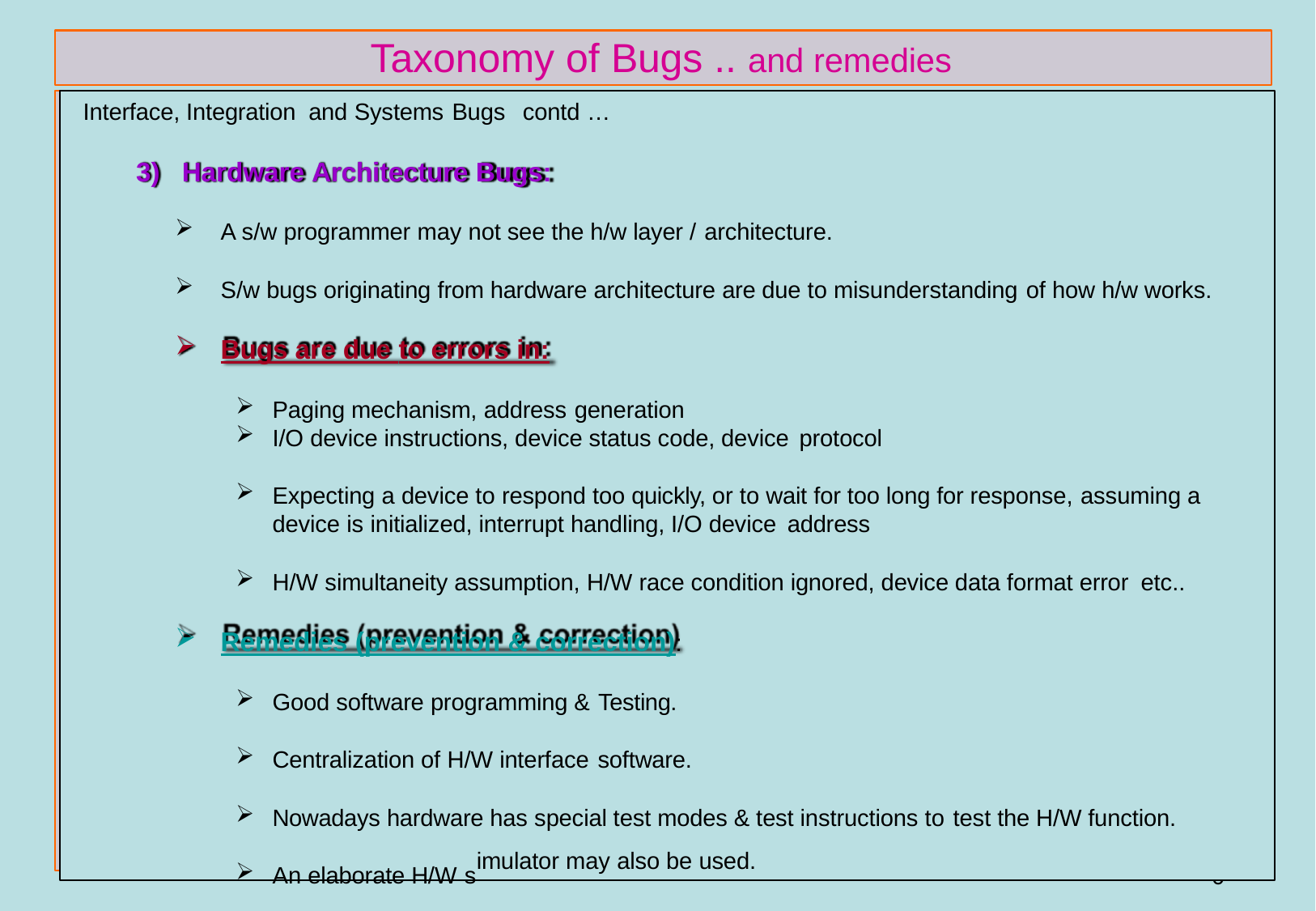

# Taxonomy of Bugs .. and remedies

Interface, Integration  and Systems Bugs	contd …

Hardware Architecture Bugs:

A s/w programmer may not see the h/w layer / architecture.

S/w bugs originating from hardware architecture are due to misunderstanding of how h/w works.

Bugs are due to errors in:

Paging mechanism, address generation
I/O device instructions, device status code, device protocol

Expecting a device to respond too quickly, or to wait for too long for response, assuming a
device is initialized, interrupt handling, I/O device address

H/W simultaneity assumption, H/W race condition ignored, device data format error etc..

Remedies (prevention & correction):

Good software programming & Testing.

Centralization of H/W interface software.

Nowadays hardware has special test modes & test instructions to test the H/W function.

An elaborate H/W s

50
imulator may also be used.